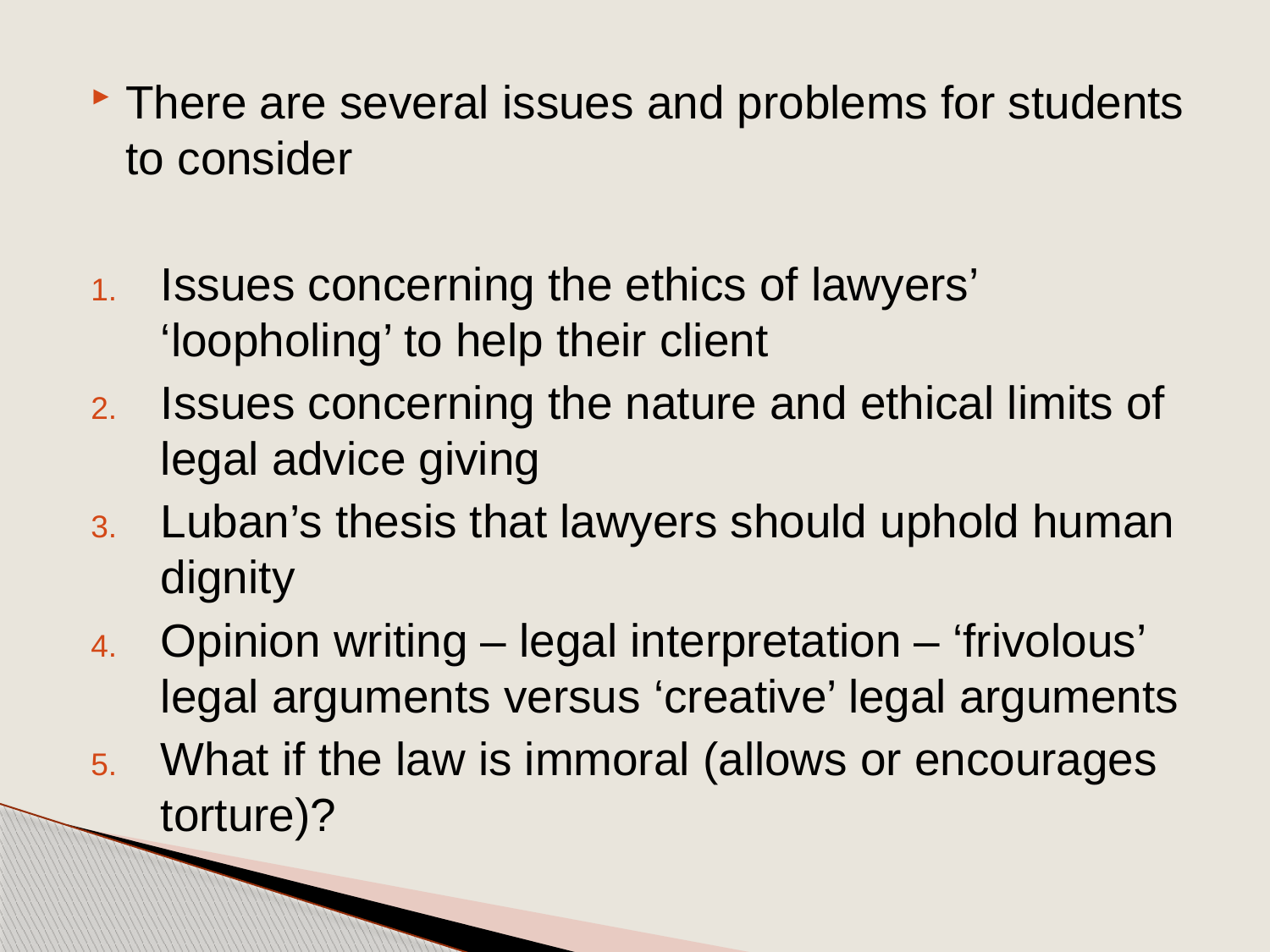

#
There are several issues and problems for students to consider

Issues concerning the ethics of lawyers’ ‘loopholing’ to help their client
Issues concerning the nature and ethical limits of legal advice giving
Luban’s thesis that lawyers should uphold human dignity
Opinion writing – legal interpretation – ‘frivolous’ legal arguments versus ‘creative’ legal arguments
What if the law is immoral (allows or encourages torture)?